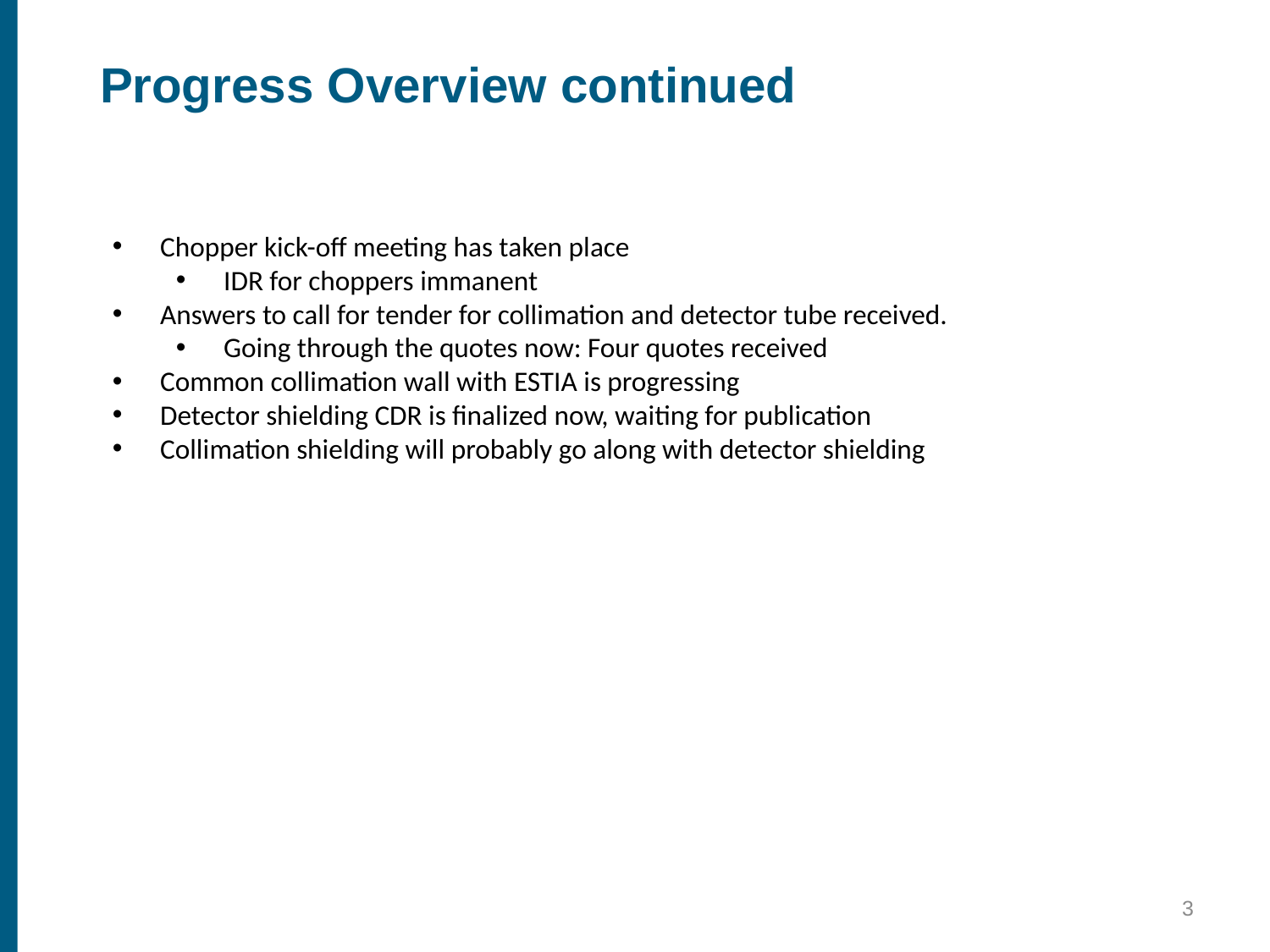

Progress Overview continued
Chopper kick-off meeting has taken place
IDR for choppers immanent
Answers to call for tender for collimation and detector tube received.
Going through the quotes now: Four quotes received
Common collimation wall with ESTIA is progressing
Detector shielding CDR is finalized now, waiting for publication
Collimation shielding will probably go along with detector shielding
3